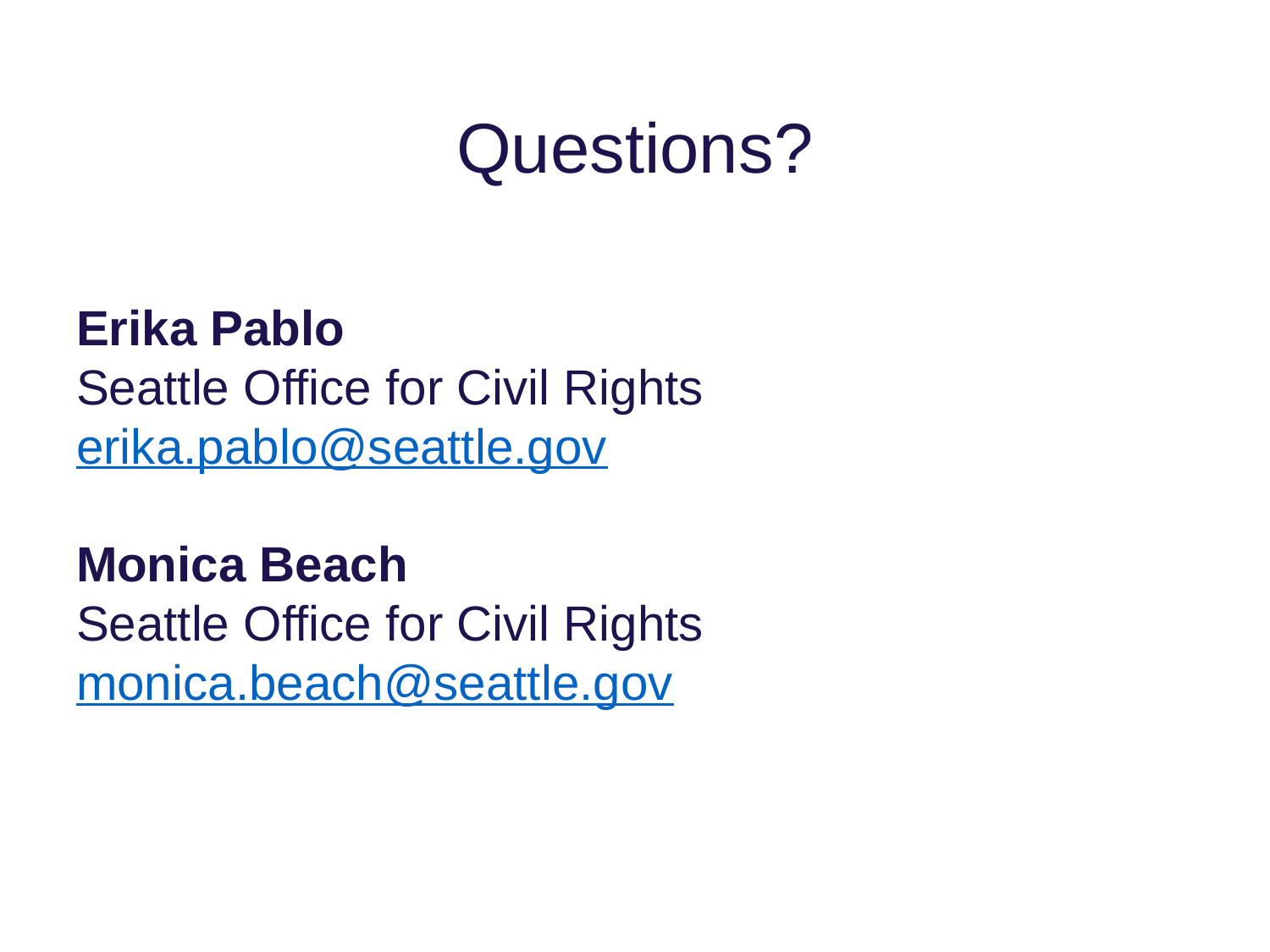

# Questions?
Erika Pablo
Seattle Office for Civil Rights
erika.pablo@seattle.gov

Monica Beach
Seattle Office for Civil Rights
monica.beach@seattle.gov